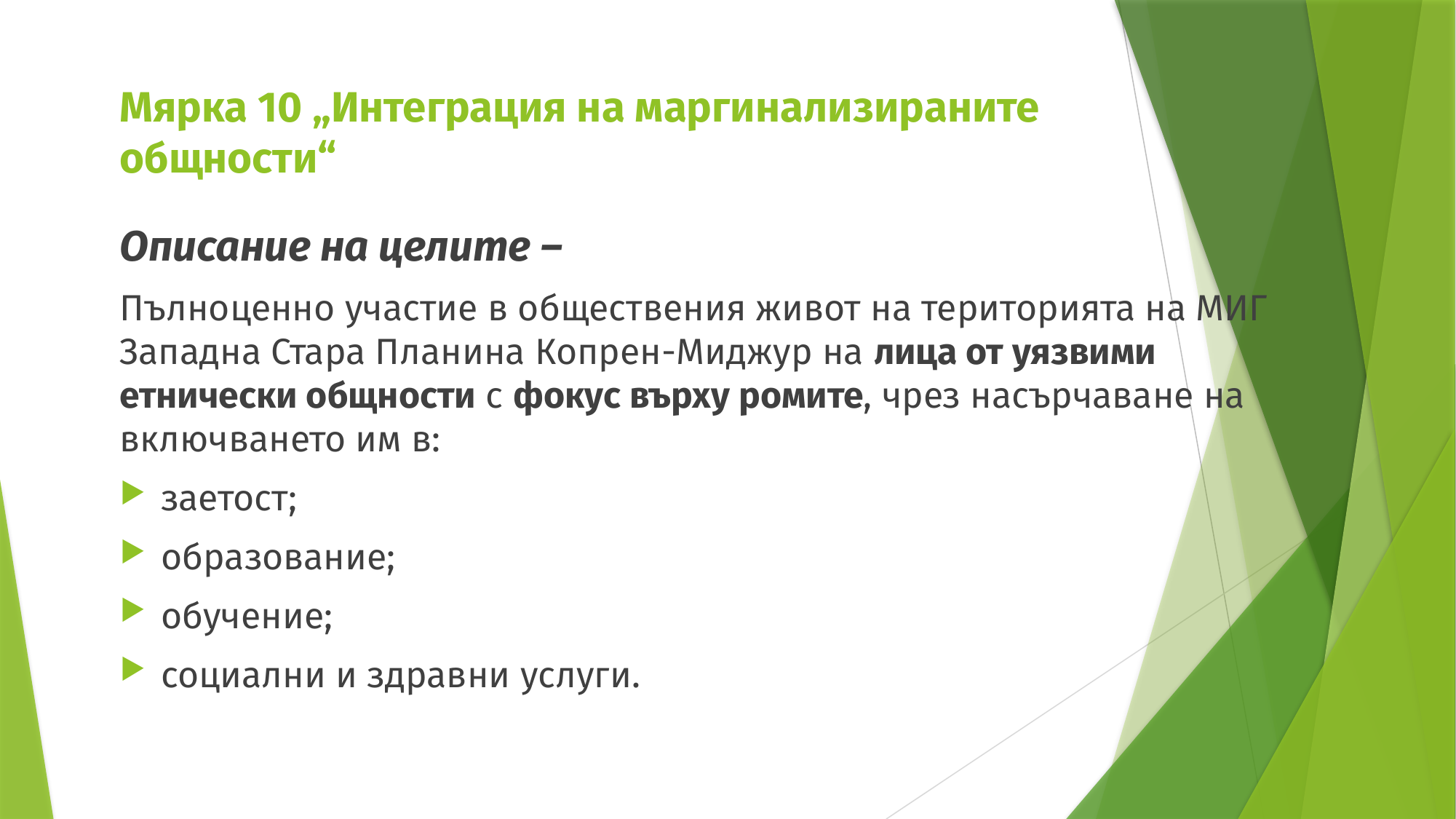

# Мярка 10 „Интеграция на маргинализираните общности“
Описание на целите –
Пълноценно участие в обществения живот на територията на МИГ Западна Стара Планина Копрен-Миджур на лица от уязвими етнически общности с фокус върху ромите, чрез насърчаване на включването им в:
заетост;
образование;
обучение;
социални и здравни услуги.